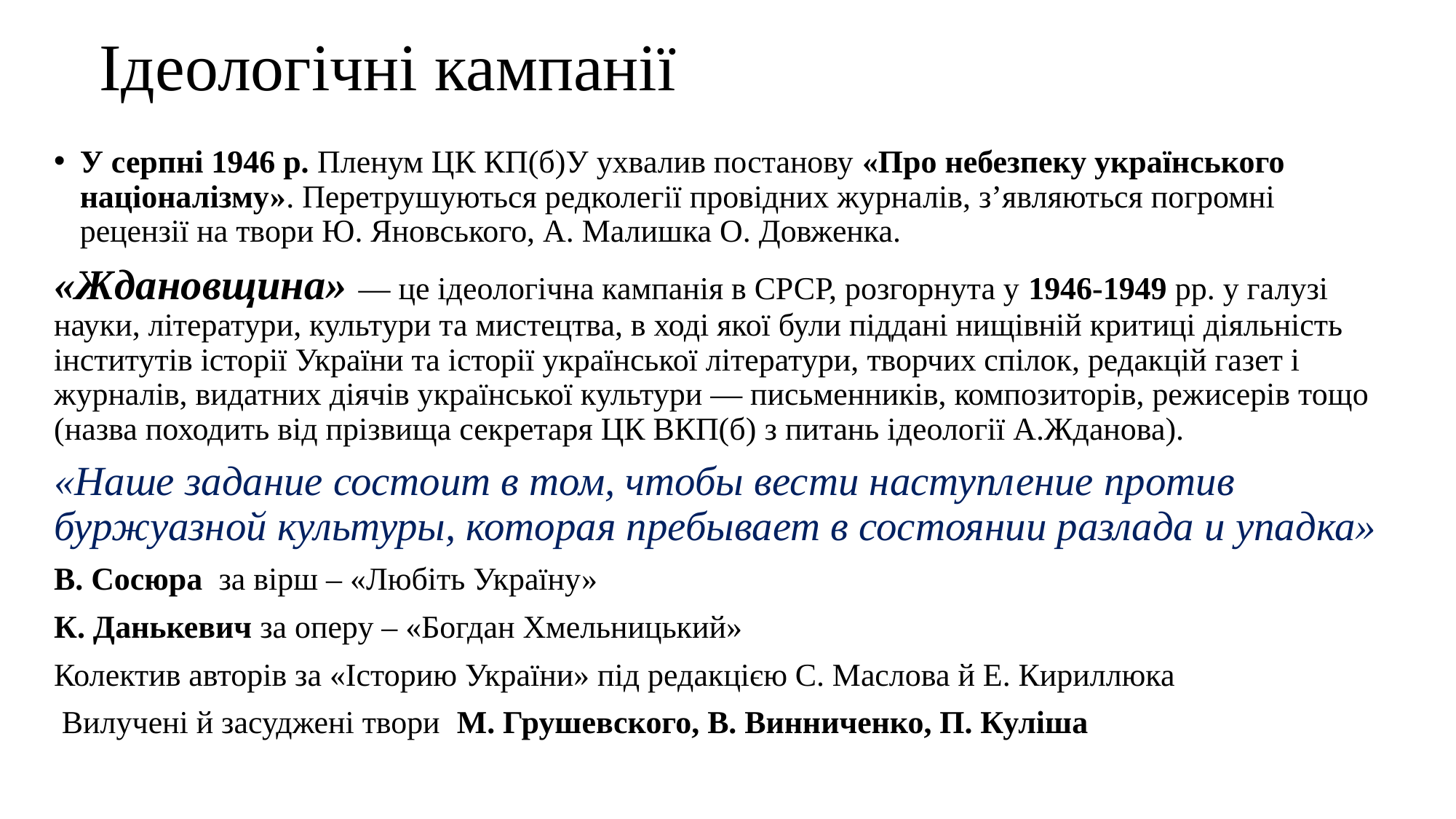

# Ідеологічні кампанії
У серпні 1946 р. Пленум ЦК КП(б)У ухвалив постанову «Про небезпеку українського націоналізму». Перетрушуються редколегії провідних журналів, з’являються погромні рецензії на твори Ю. Яновського, А. Малишка О. Довженка.
«Ждановщина» — це ідеологічна кампанія в СРСР, розгорнута у 1946-1949 рр. у галузі науки, літератури, культури та мистецтва, в ході якої були піддані нищівній критиці діяльність інститутів історії України та історії української літератури, творчих спілок, редакцій газет і журналів, видатних діячів української культури — письменників, композиторів, режисерів тощо (назва походить від прізвища секретаря ЦК ВКП(б) з питань ідеології А.Жданова).
«Наше задание состоит в том, чтобы вести наступление против буржуазной культуры, которая пребывает в состоянии разлада и упадка»
В. Сосюра  за вірш – «Любіть Україну»
К. Данькевич за оперу – «Богдан Хмельницький»
Колектив авторів за «Історию України» під редакцією С. Маслова й Е. Кириллюка
 Вилучені й засуджені твори  М. Грушевского, В. Винниченко, П. Куліша